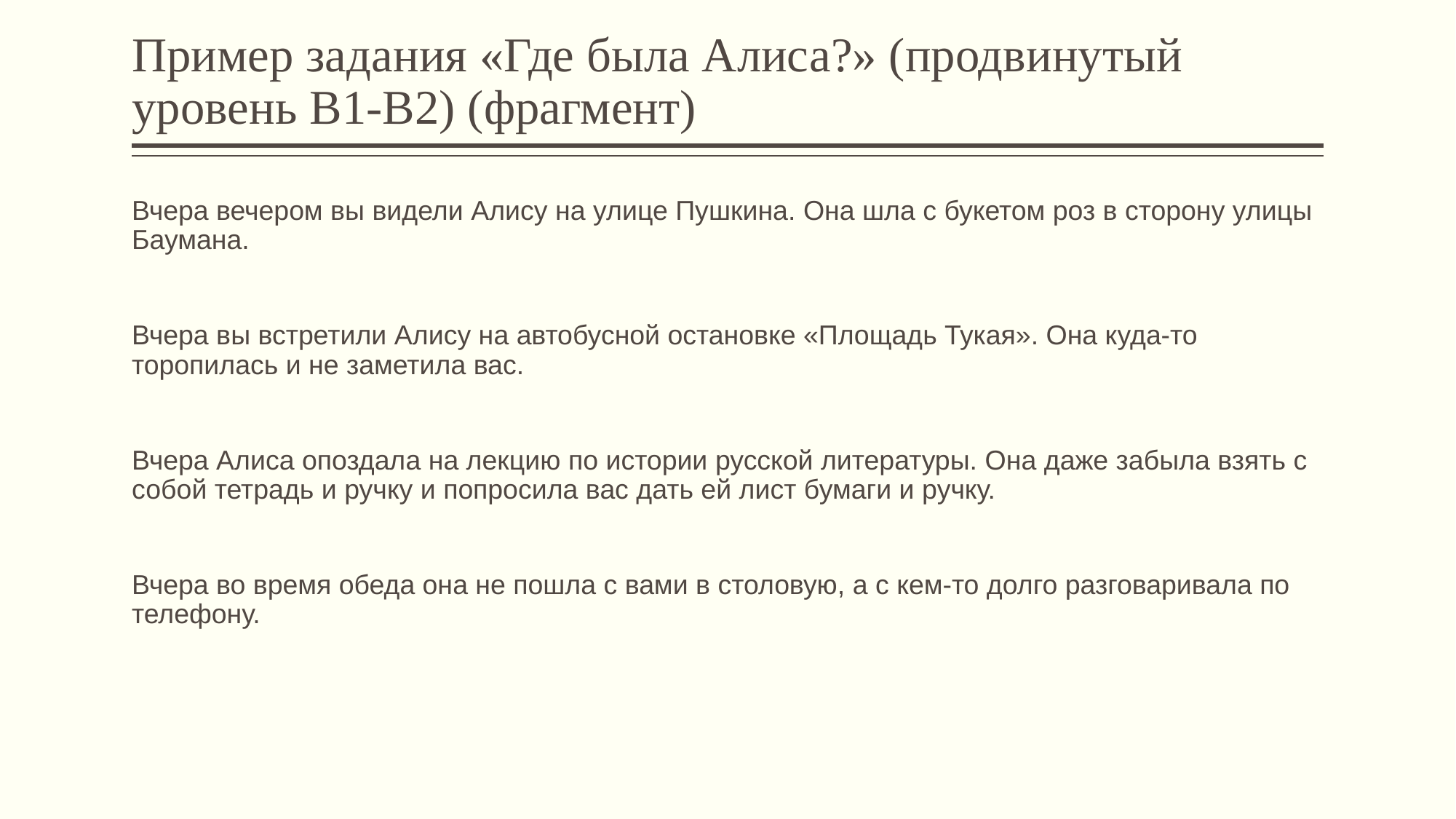

# Пример задания «Где была Алиса?» (продвинутый уровень B1-B2) (фрагмент)
Вчера вечером вы видели Алису на улице Пушкина. Она шла с букетом роз в сторону улицы Баумана.

Вчера вы встретили Алису на автобусной остановке «Площадь Тукая». Она куда-то торопилась и не заметила вас.

Вчера Алиса опоздала на лекцию по истории русской литературы. Она даже забыла взять с собой тетрадь и ручку и попросила вас дать ей лист бумаги и ручку.

Вчера во время обеда она не пошла с вами в столовую, а с кем-то долго разговаривала по телефону.